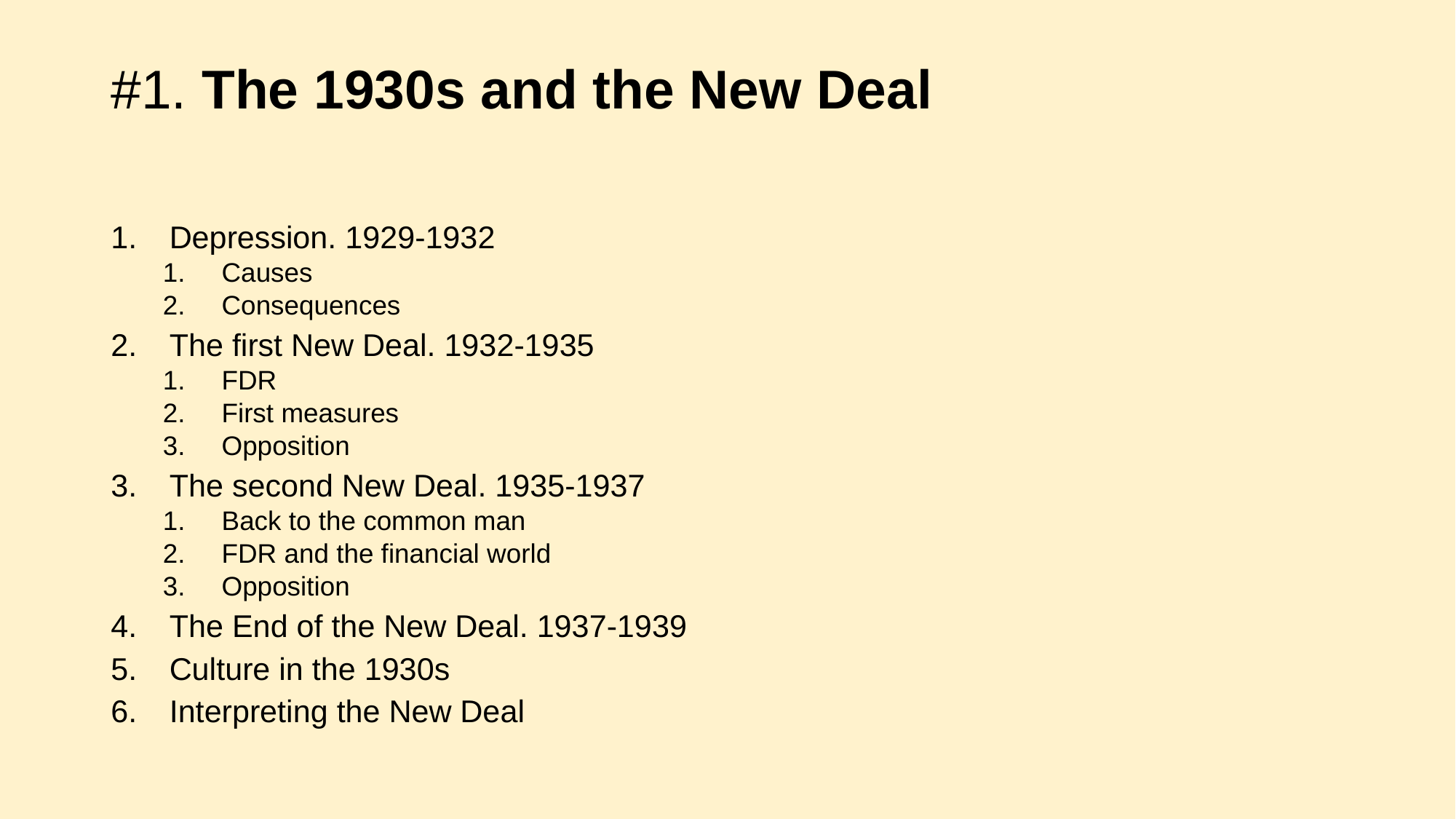

# #1. The 1930s and the New Deal
Depression. 1929-1932
Causes
Consequences
The first New Deal. 1932-1935
FDR
First measures
Opposition
The second New Deal. 1935-1937
Back to the common man
FDR and the financial world
Opposition
The End of the New Deal. 1937-1939
Culture in the 1930s
Interpreting the New Deal